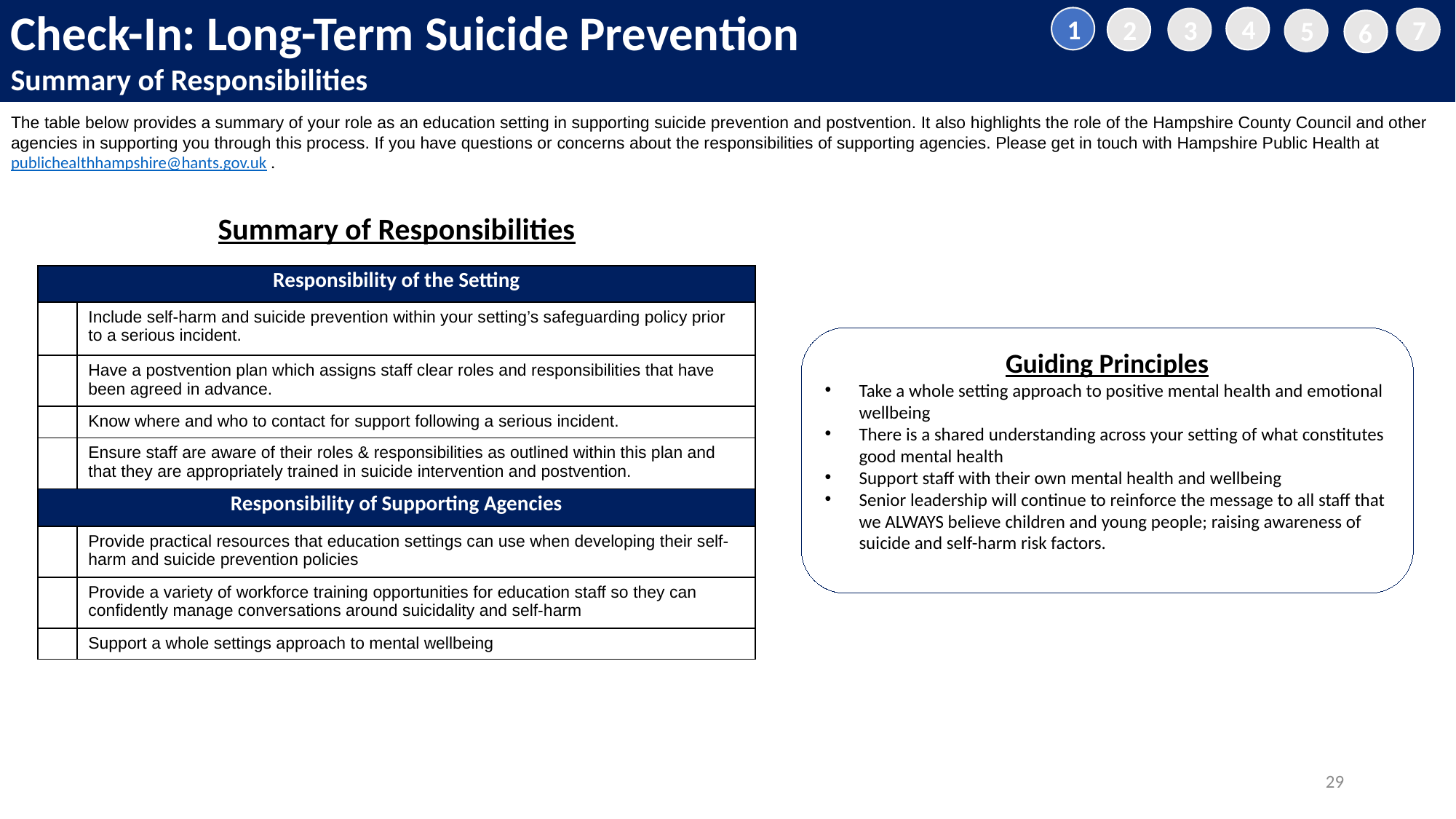

Check-In: Long-Term Suicide Prevention
Summary of Responsibilities
1

4

2

3

7

5

6
The table below provides a summary of your role as an education setting in supporting suicide prevention and postvention. It also highlights the role of the Hampshire County Council and other agencies in supporting you through this process. If you have questions or concerns about the responsibilities of supporting agencies. Please get in touch with Hampshire Public Health at publichealthhampshire@hants.gov.uk .
| Summary of Responsibilities |  |
| --- | --- |
| Responsibility of the Setting |  |
|  | Include self-harm and suicide prevention within your setting’s safeguarding policy prior to a serious incident. |
|  | Have a postvention plan which assigns staff clear roles and responsibilities that have been agreed in advance. |
|  | Know where and who to contact for support following a serious incident. |
|  | Ensure staff are aware of their roles & responsibilities as outlined within this plan and that they are appropriately trained in suicide intervention and postvention. |
| Responsibility of Supporting Agencies |  |
|  | Provide practical resources that education settings can use when developing their self-harm and suicide prevention policies |
|  | Provide a variety of workforce training opportunities for education staff so they can confidently manage conversations around suicidality and self-harm |
|  | Support a whole settings approach to mental wellbeing |
Guiding Principles
Take a whole setting approach to positive mental health and emotional wellbeing
There is a shared understanding across your setting of what constitutes good mental health
Support staff with their own mental health and wellbeing
Senior leadership will continue to reinforce the message to all staff that we ALWAYS believe children and young people; raising awareness of suicide and self-harm risk factors.

29